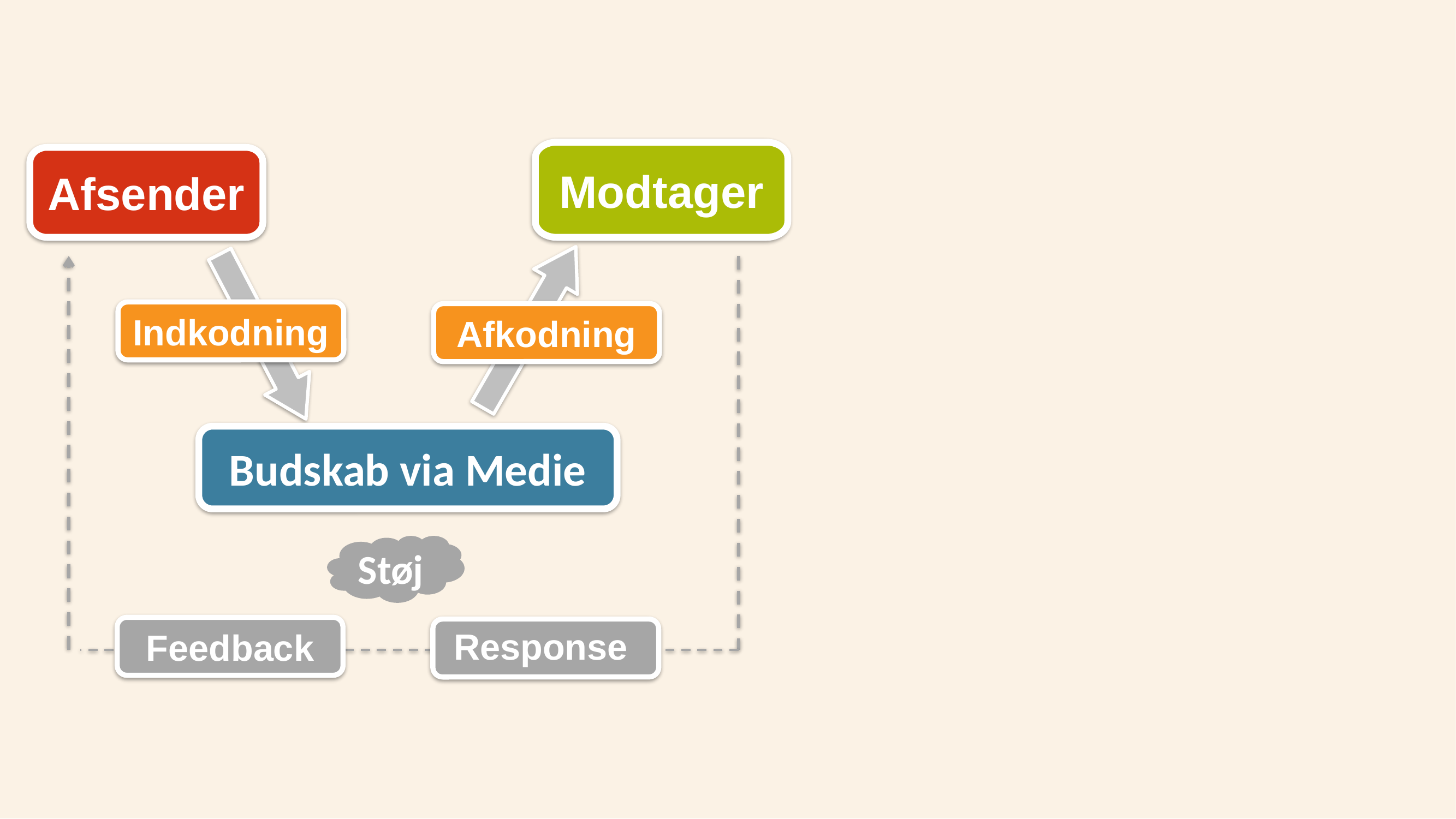

Modtager
Afsender

Indkodning
Afkodning
Budskab via Medie
Støj
Feedback
Response